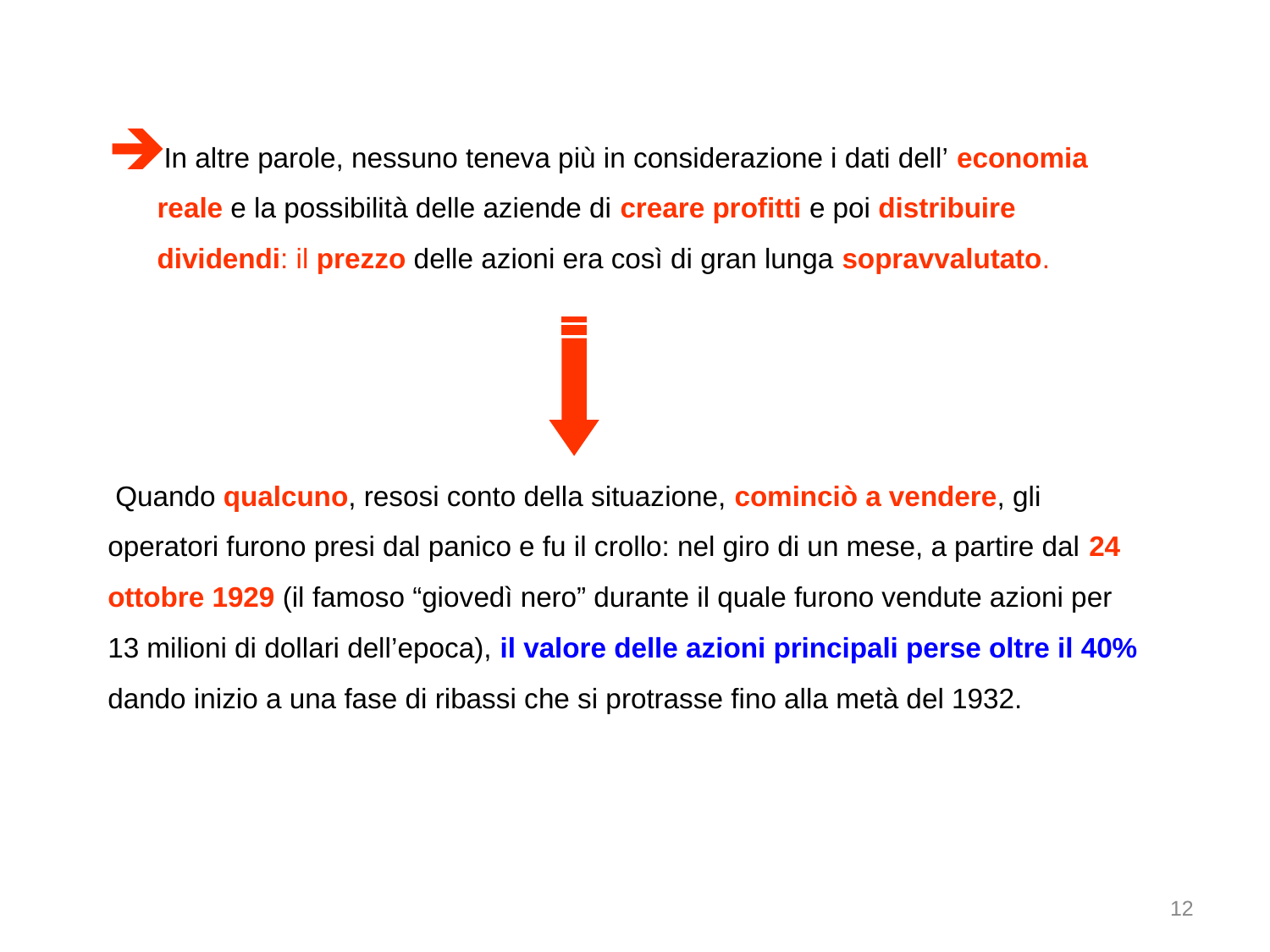

In altre parole, nessuno teneva più in considerazione i dati dell’ economia reale e la possibilità delle aziende di creare profitti e poi distribuire dividendi: il prezzo delle azioni era così di gran lunga sopravvalutato.

 Quando qualcuno, resosi conto della situazione, cominciò a vendere, gli operatori furono presi dal panico e fu il crollo: nel giro di un mese, a partire dal 24 ottobre 1929 (il famoso “giovedì nero” durante il quale furono vendute azioni per 13 milioni di dollari dell’epoca), il valore delle azioni principali perse oltre il 40% dando inizio a una fase di ribassi che si protrasse fino alla metà del 1932.
12